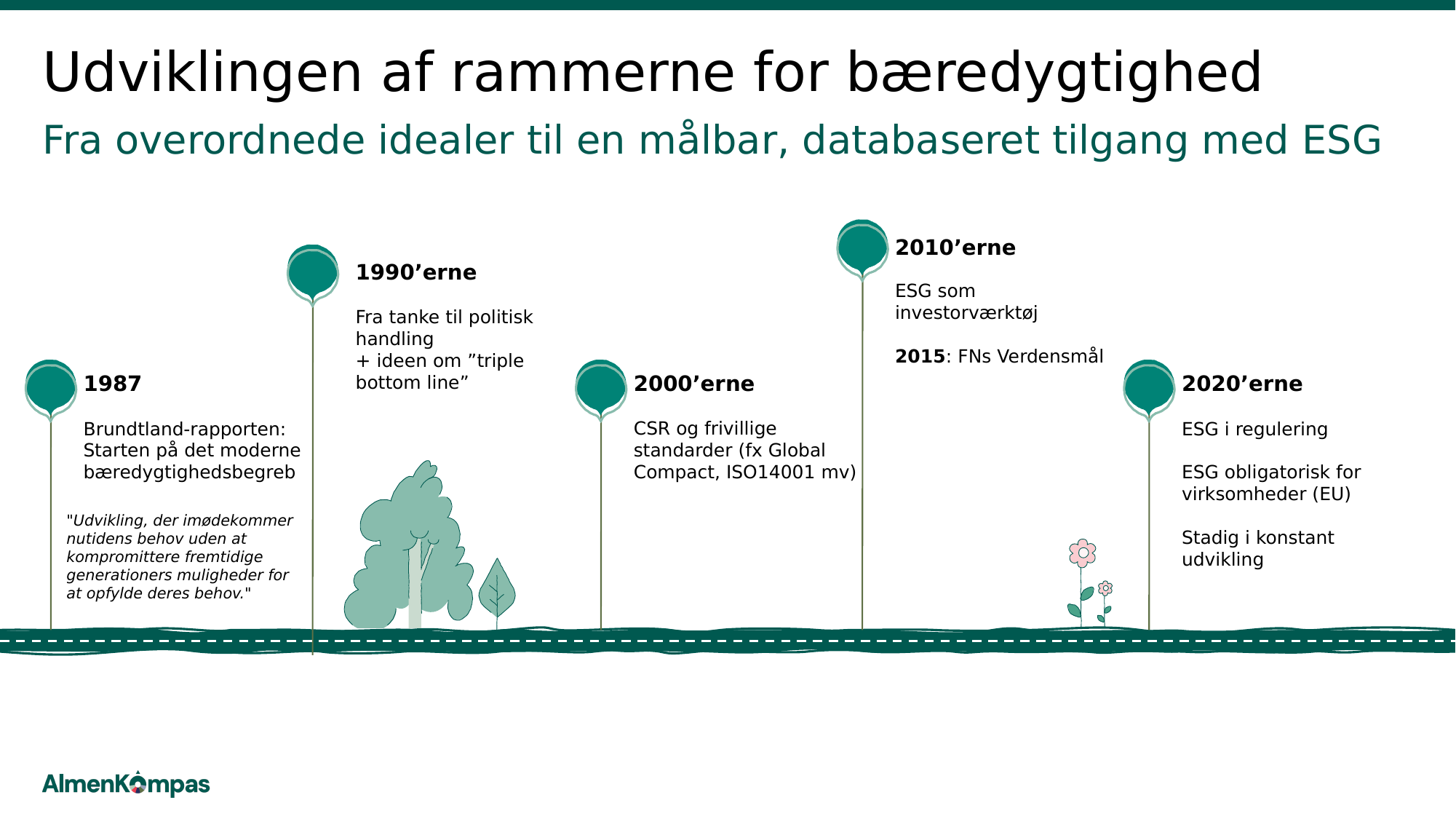

# Udviklingen af rammerne for bæredygtighed
Fra overordnede idealer til en målbar, databaseret tilgang med ESG

2010’erne

ESG som investorværktøj

2015: FNs Verdensmål

1990’erne

Fra tanke til politisk handling
+ ideen om ”triple bottom line”

1987

Brundtland-rapporten: Starten på det moderne bæredygtighedsbegreb
2000’erne

CSR og frivillige standarder (fx Global Compact, ISO14001 mv)

2020’erne

ESG i regulering

ESG obligatorisk for virksomheder (EU)

Stadig i konstant udvikling

"Udvikling, der imødekommer nutidens behov uden at kompromittere fremtidige generationers muligheder for at opfylde deres behov."